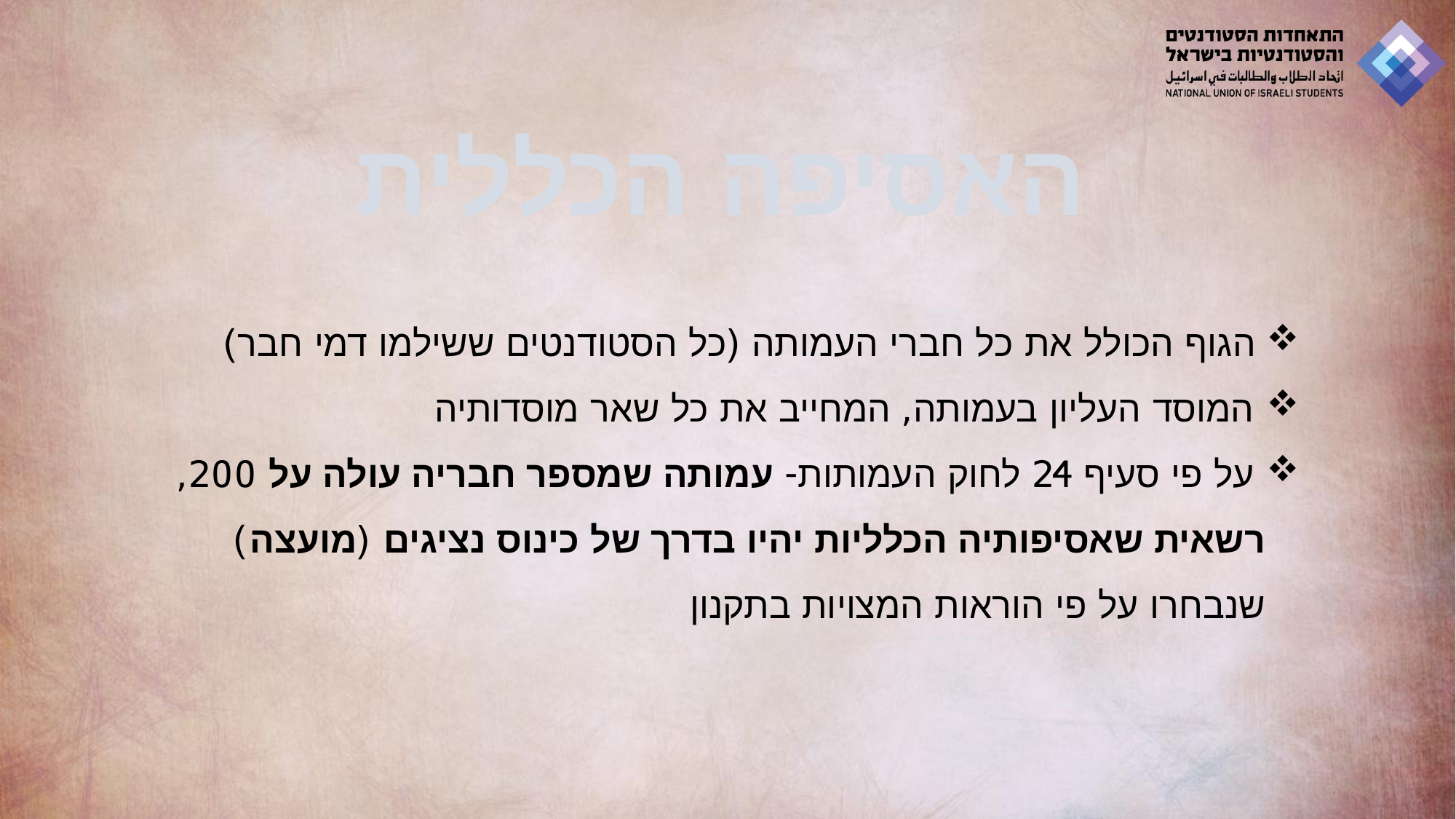

האסיפה הכללית

 הגוף הכולל את כל חברי העמותה (כל הסטודנטים ששילמו דמי חבר)
 המוסד העליון בעמותה, המחייב את כל שאר מוסדותיה
 על פי סעיף 24 לחוק העמותות- עמותה שמספר חבריה עולה על 200,  רשאית שאסיפותיה הכלליות יהיו בדרך של כינוס נציגים (מועצה) שנבחרו על פי הוראות המצויות בתקנון